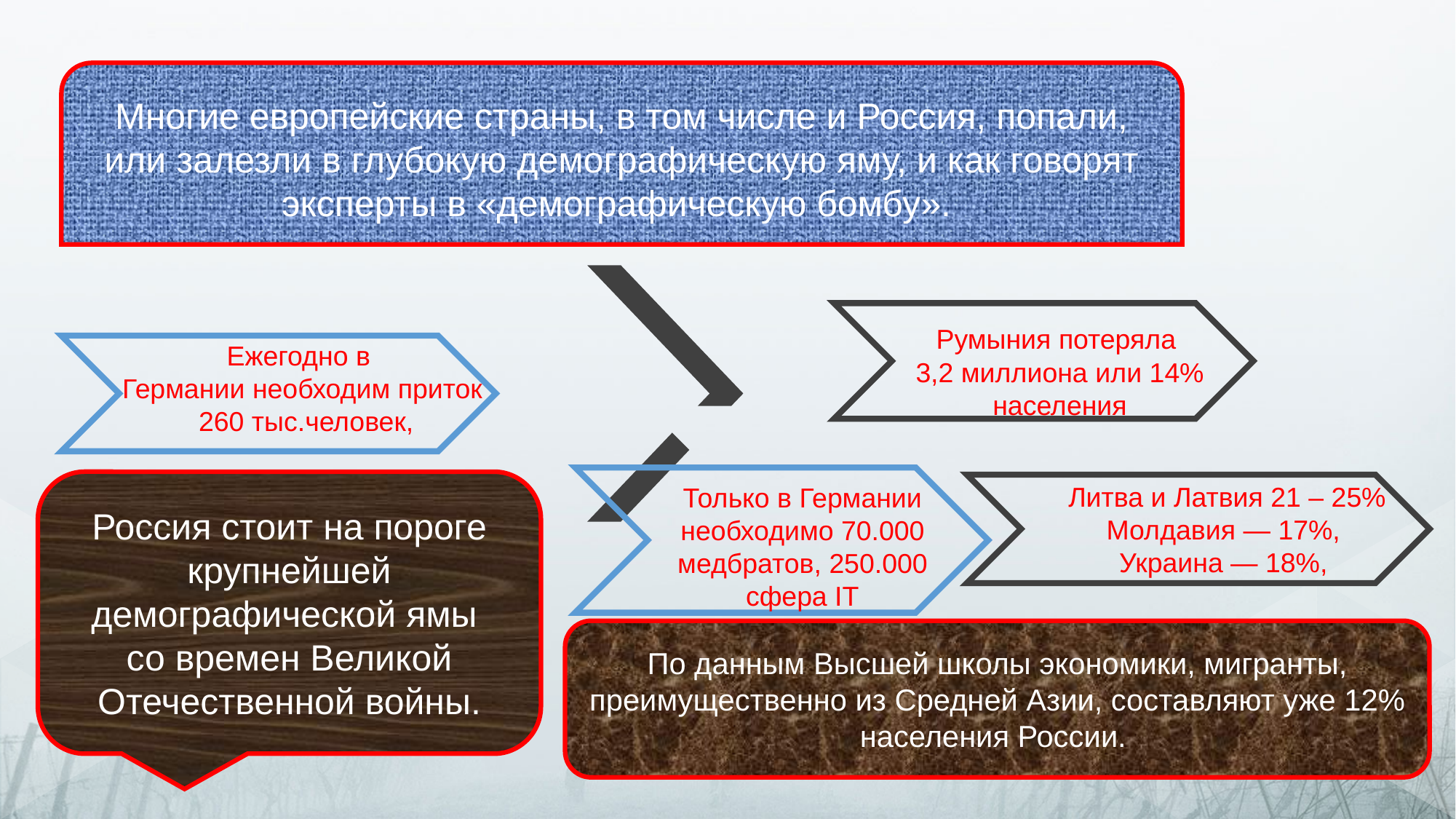

Многие европейские страны, в том числе и Россия, попали, или залезли в глубокую демографическую яму, и как говорят эксперты в «демографическую бомбу».

Румыния потеряла
3,2 миллиона или 14% населения
Ежегодно в
Германии необходим приток  260 тыс.человек,

Россия стоит на пороге крупнейшей демографической ямы
со времен Великой Отечественной войны.

Только в Германии необходимо 70.000 медбратов, 250.000 сфера IT
Литва и Латвия 21 – 25%
Молдавия — 17%,
Украина — 18%,
По данным Высшей школы экономики, мигранты, преимущественно из Средней Азии, составляют уже 12% населения России.